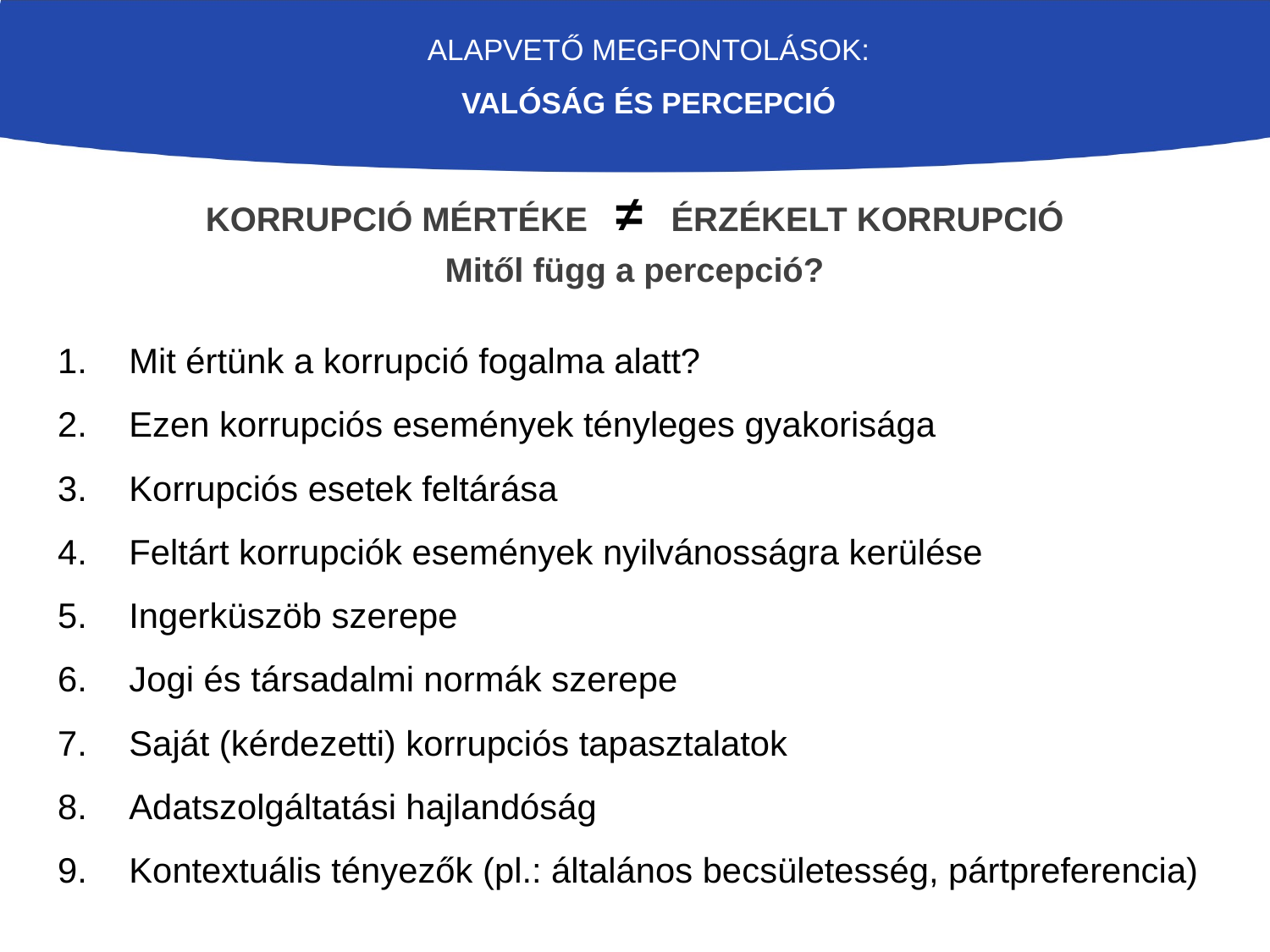

# Alapvető megfontolások: valóság és percepció
KORRUPCIÓ MÉRTÉKE   ≠   ÉRZÉKELT KORRUPCIÓ
Mitől függ a percepció?
Mit értünk a korrupció fogalma alatt?
Ezen korrupciós események tényleges gyakorisága
Korrupciós esetek feltárása
Feltárt korrupciók események nyilvánosságra kerülése
Ingerküszöb szerepe
Jogi és társadalmi normák szerepe
Saját (kérdezetti) korrupciós tapasztalatok
Adatszolgáltatási hajlandóság
Kontextuális tényezők (pl.: általános becsületesség, pártpreferencia)